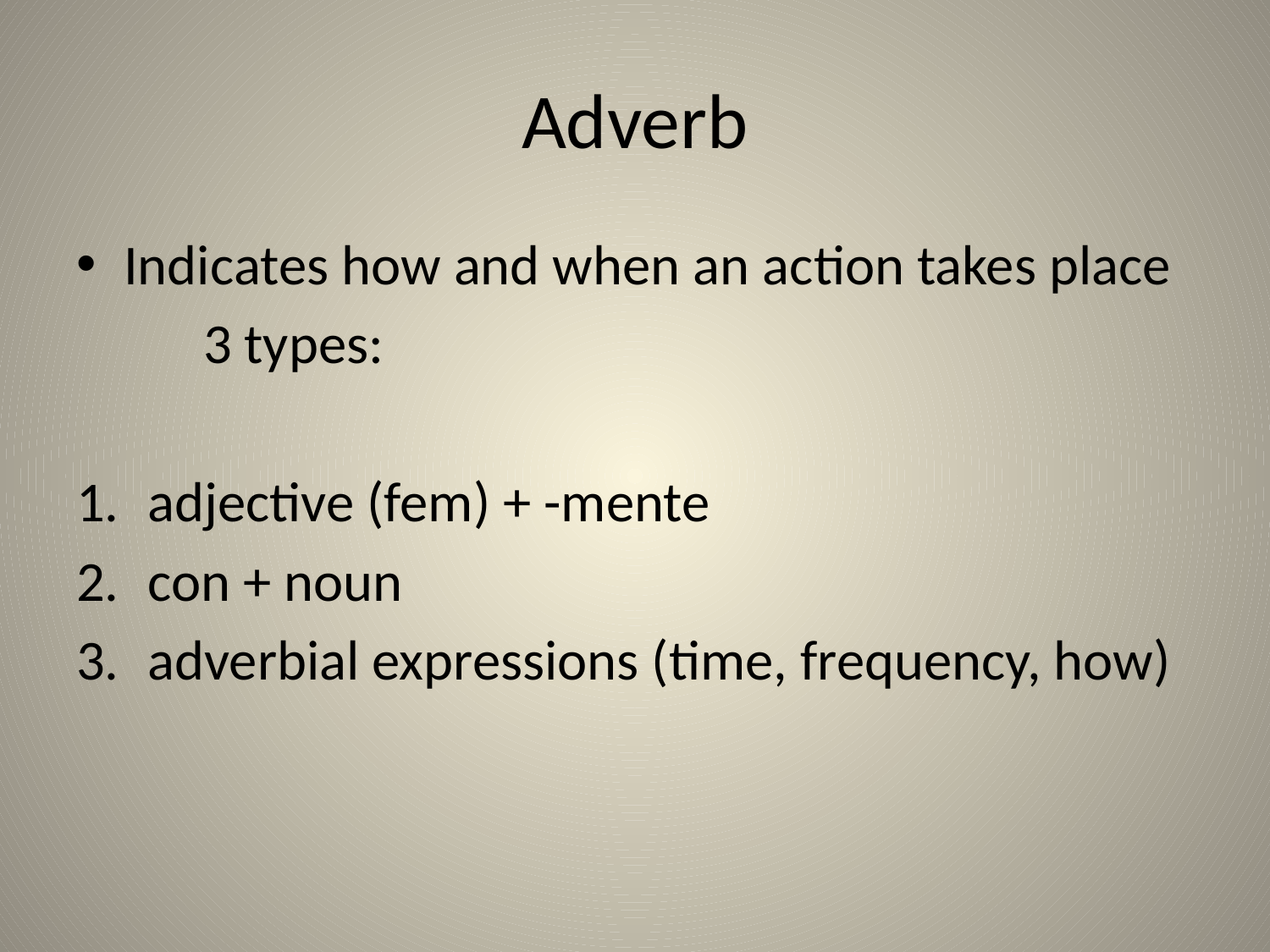

# Adverb
Indicates how and when an action takes place
	3 types:

adjective (fem) + -mente
con + noun
adverbial expressions (time, frequency, how)